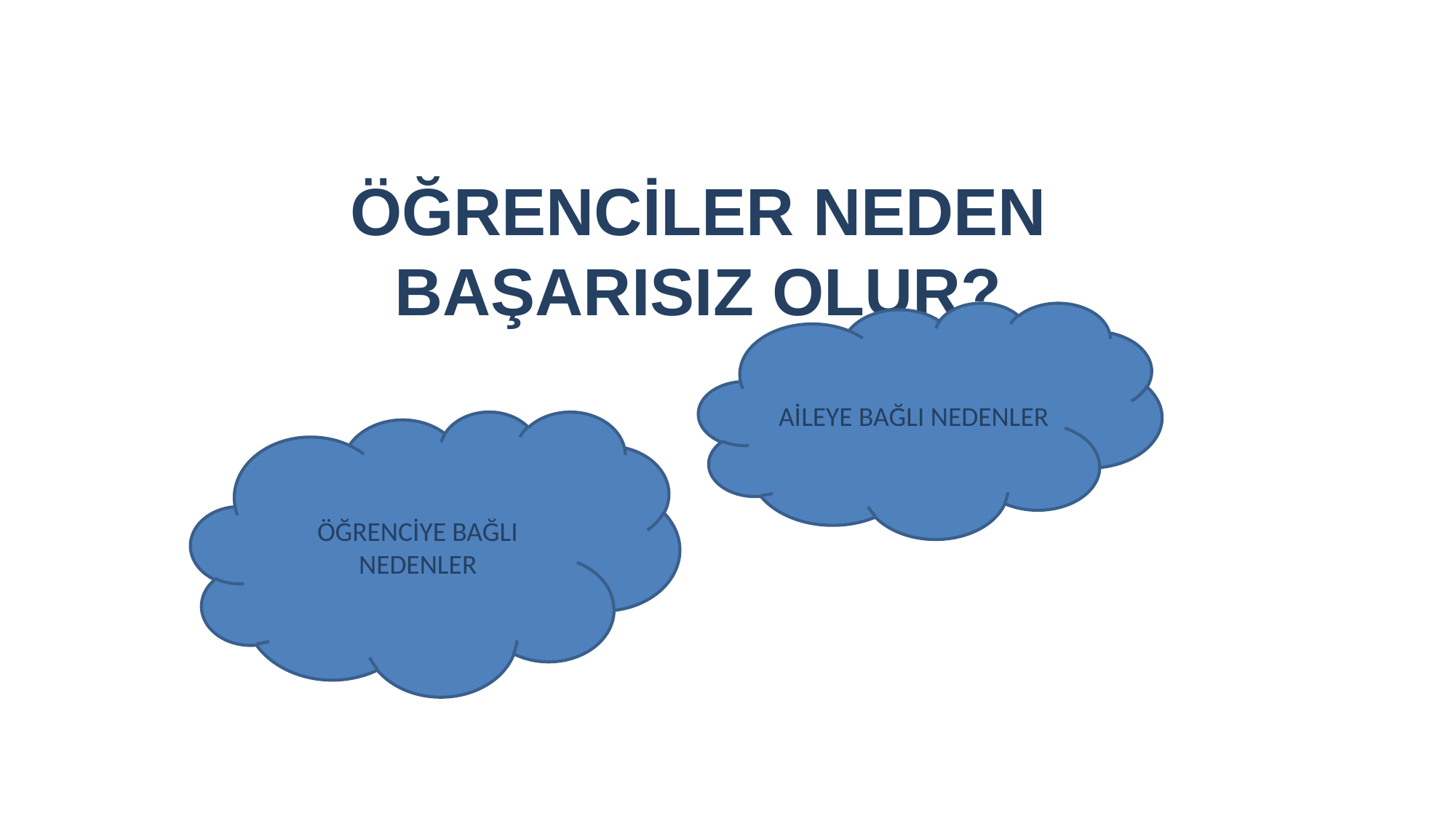

# ÖĞRENCİLER NEDEN BAŞARISIZ OLUR?
AİLEYE BAĞLI NEDENLER
ÖĞRENCİYE BAĞLI NEDENLER